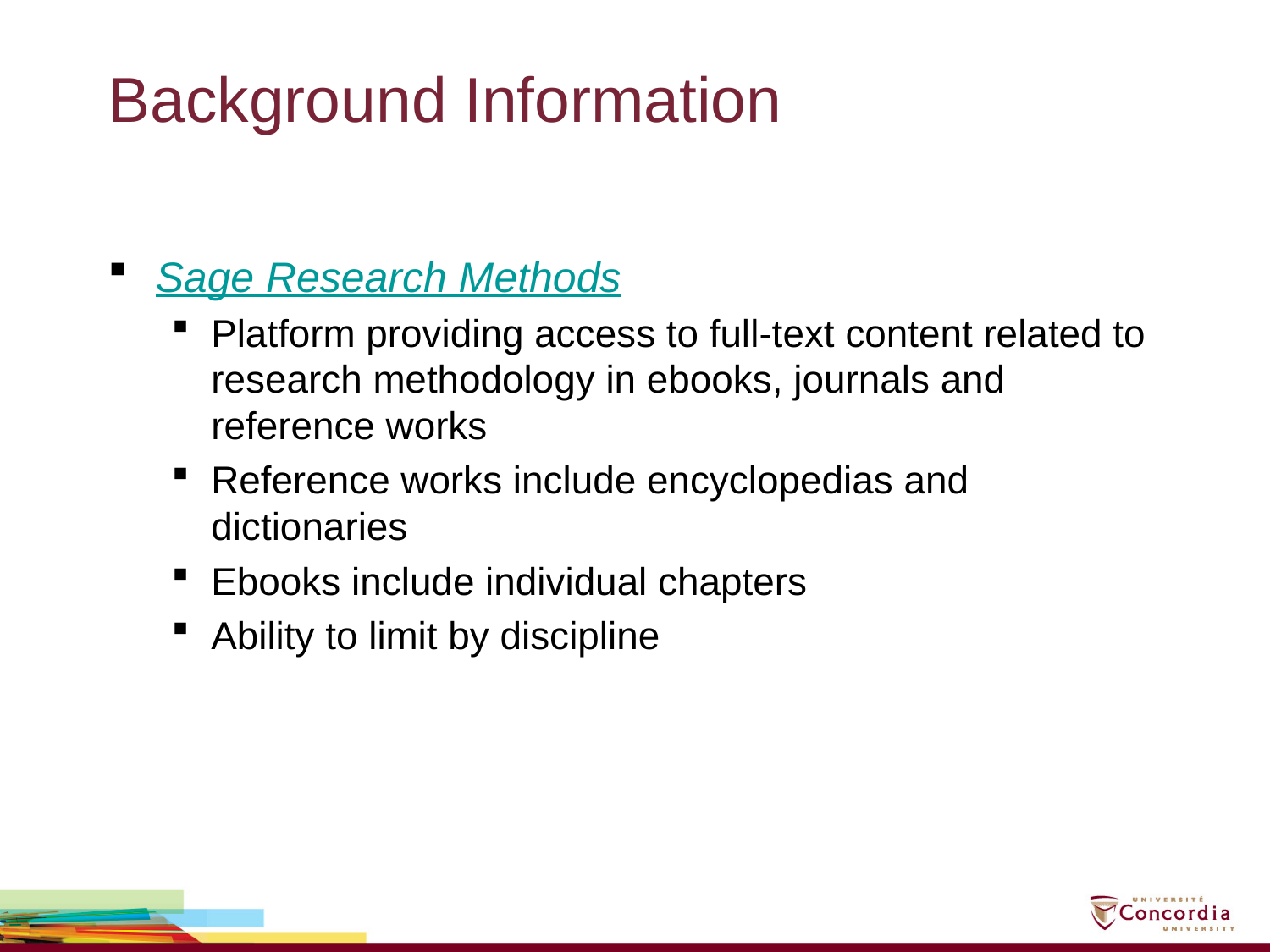

# Background Information
Sage Research Methods
Platform providing access to full-text content related to research methodology in ebooks, journals and reference works
Reference works include encyclopedias and dictionaries
Ebooks include individual chapters
Ability to limit by discipline